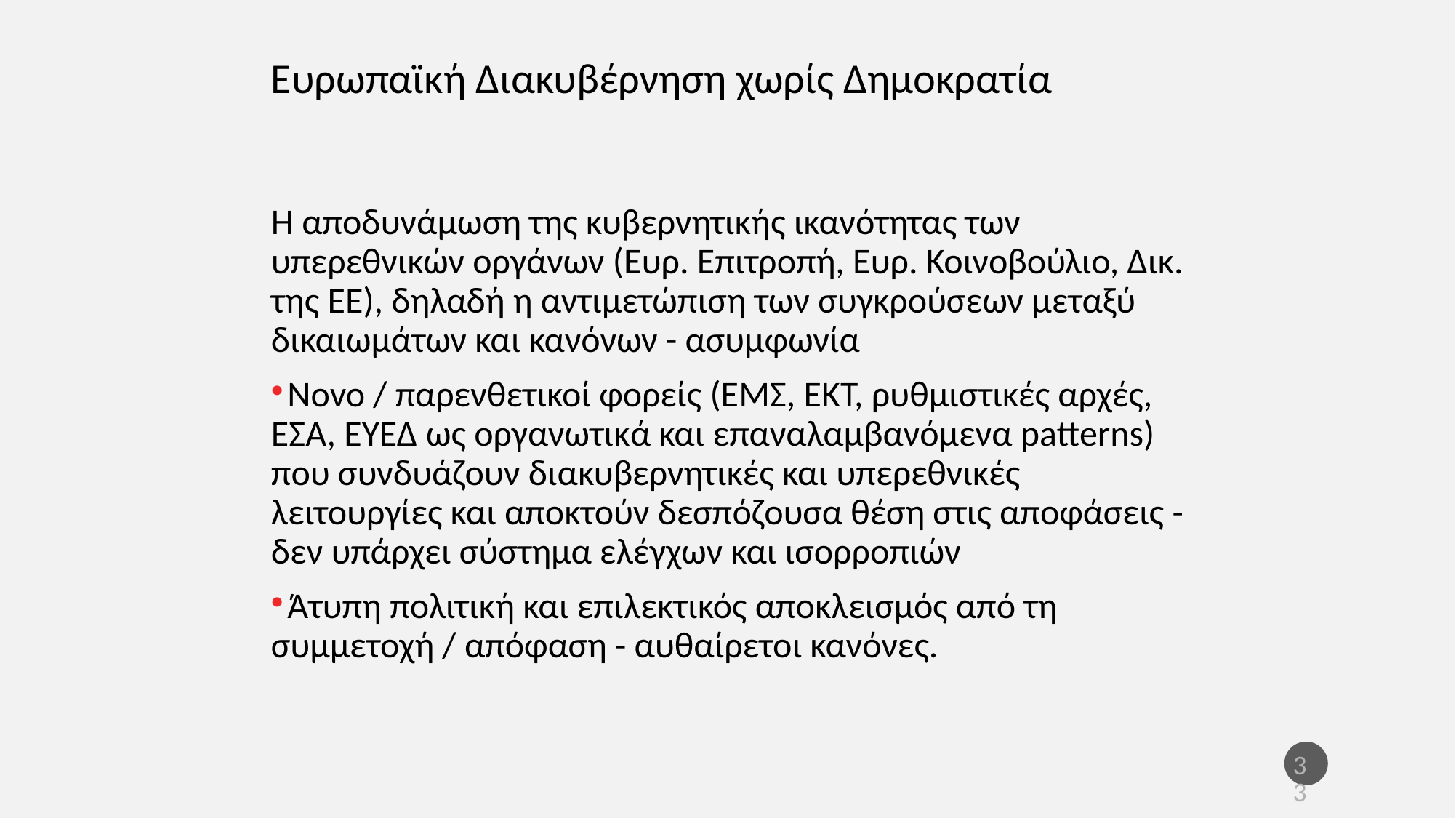

Ευρωπαϊκή Διακυβέρνηση χωρίς Δημοκρατία

Η αποδυνάμωση της κυβερνητικής ικανότητας των υπερεθνικών οργάνων (Eυρ. Επιτροπή, Ευρ. Κοινοβούλιο, Δικ. της ΕΕ), δηλαδή η αντιμετώπιση των συγκρούσεων μεταξύ δικαιωμάτων και κανόνων - ασυμφωνία
Novo / παρενθετικοί φορείς (ΕΜΣ, ΕΚΤ, ρυθμιστικές αρχές, EΣΑ, ΕΥΕΔ ως οργανωτικά και επαναλαμβανόμενα patterns) που συνδυάζουν διακυβερνητικές και υπερεθνικές λειτουργίες και αποκτούν δεσπόζουσα θέση στις αποφάσεις - δεν υπάρχει σύστημα ελέγχων και ισορροπιών
Άτυπη πολιτική και επιλεκτικός αποκλεισμός από τη συμμετοχή / απόφαση - αυθαίρετοι κανόνες.
33